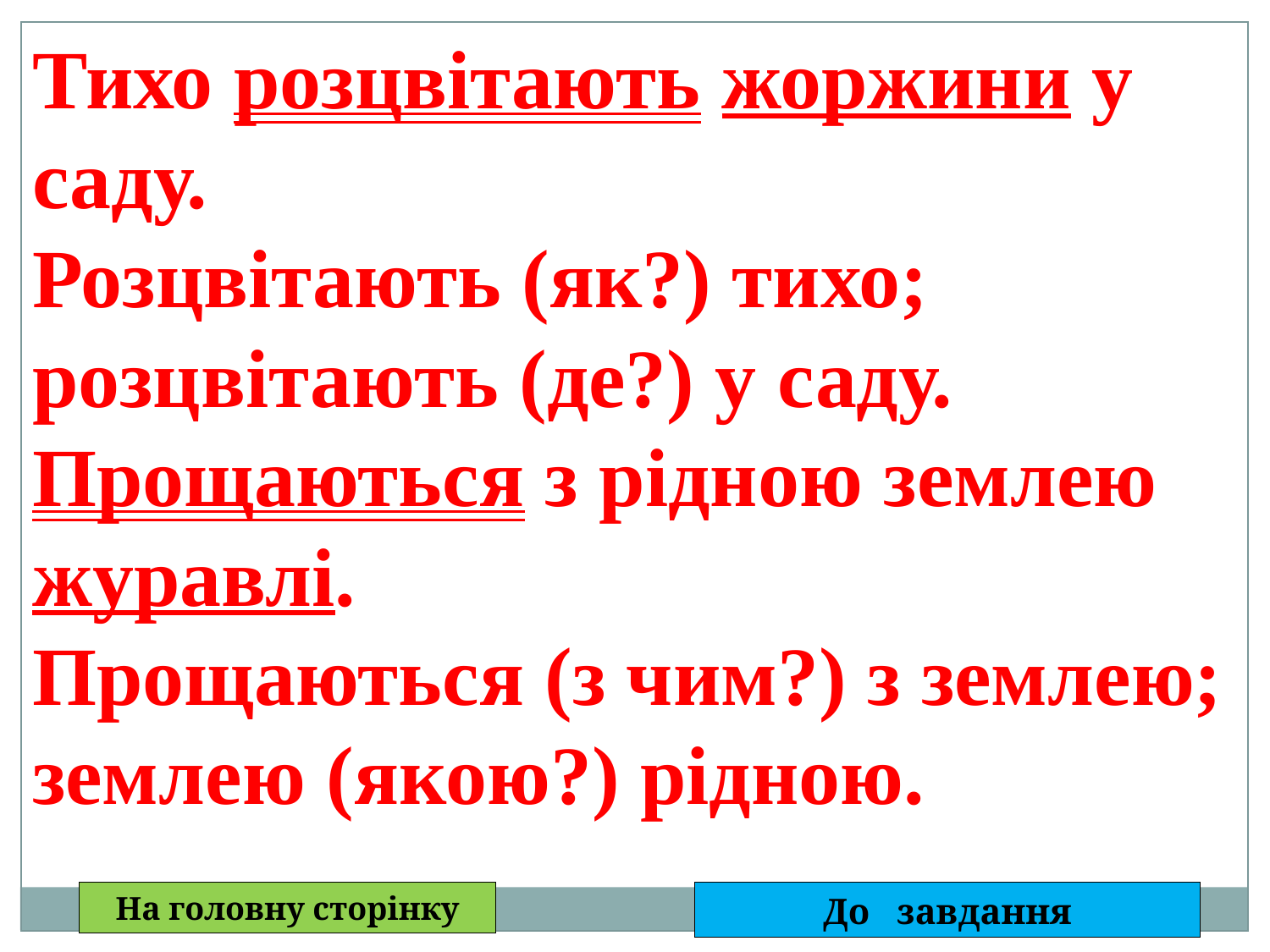

Тихо розцвітають жоржини у саду.
Розцвітають (як?) тихо;
розцвітають (де?) у саду.
Прощаються з рідною землею журавлі.
Прощаються (з чим?) з землею;
землею (якою?) рідною.
На головну сторінку
До   завдання